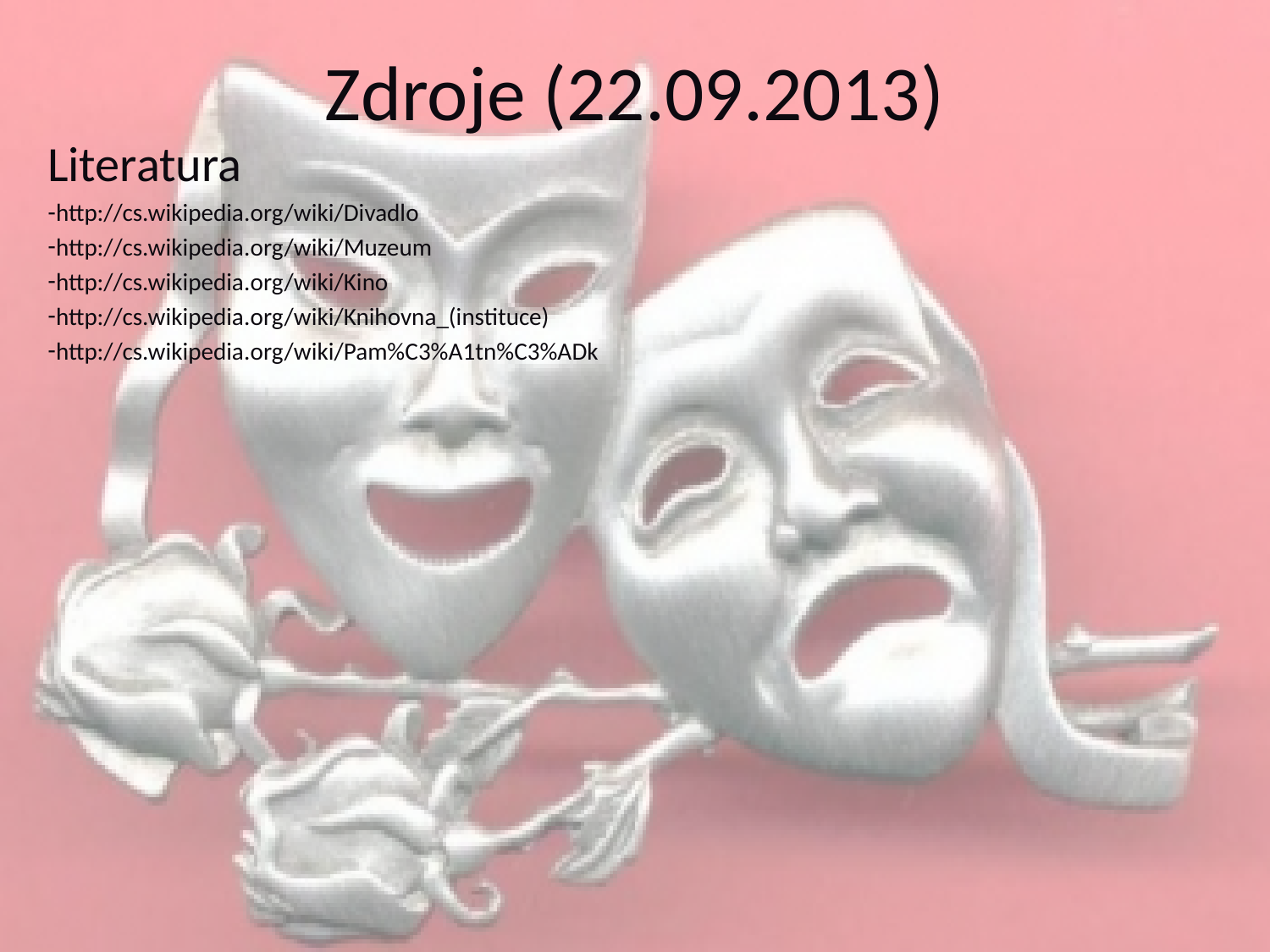

Zdroje (22.09.2013)
Literatura
http://cs.wikipedia.org/wiki/Divadlo
http://cs.wikipedia.org/wiki/Muzeum
http://cs.wikipedia.org/wiki/Kino
http://cs.wikipedia.org/wiki/Knihovna_(instituce)
http://cs.wikipedia.org/wiki/Pam%C3%A1tn%C3%ADk